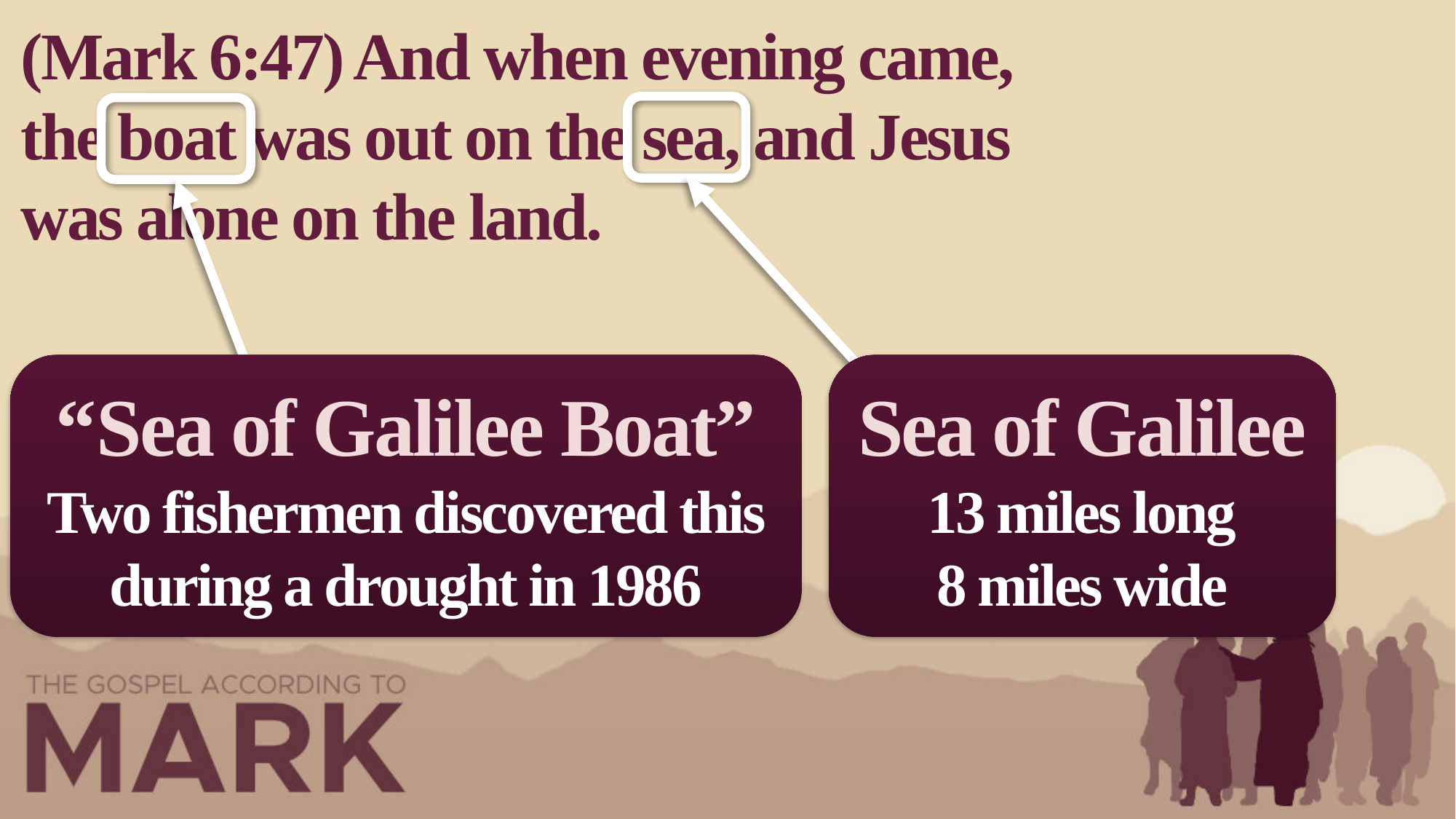

(Mark 6:47) And when evening came, the boat was out on the sea, and Jesus was alone on the land.

“Sea of Galilee Boat”
Two fishermen discovered this during a drought in 1986
Sea of Galilee
13 miles long
8 miles wide